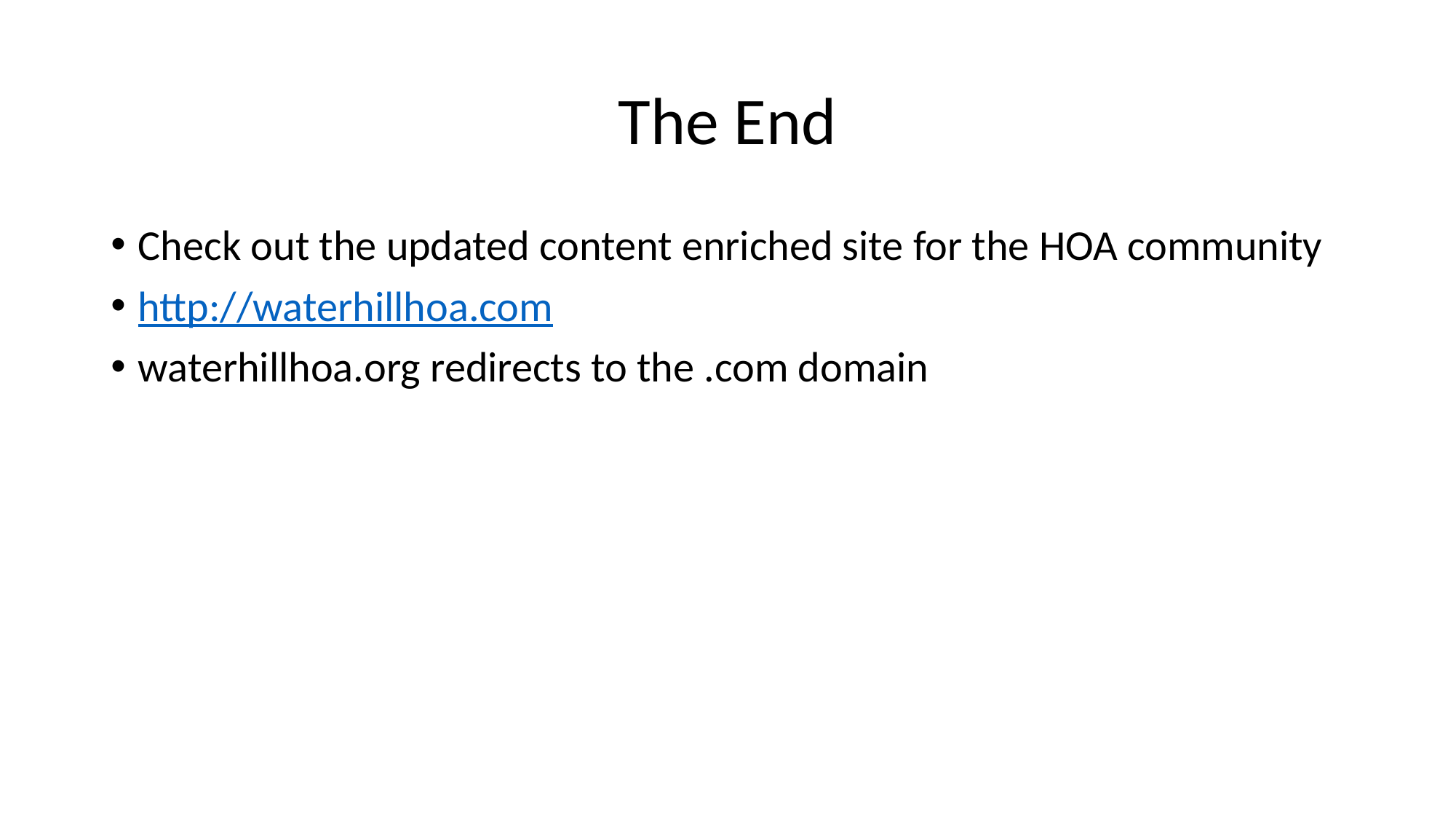

# The End
Check out the updated content enriched site for the HOA community
http://waterhillhoa.com
waterhillhoa.org redirects to the .com domain